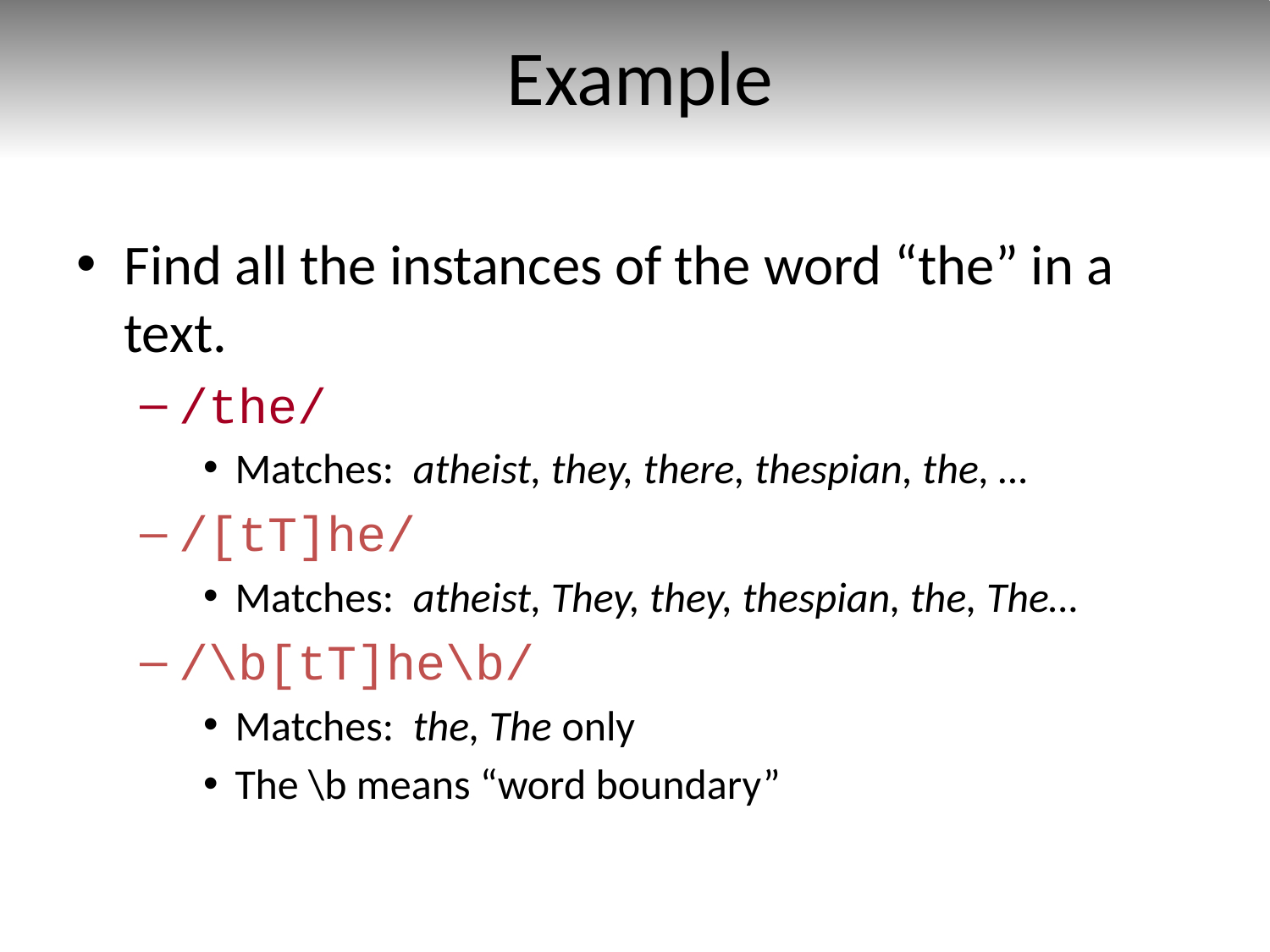

# Example
Find all the instances of the word “the” in a text.
/the/
Matches:  atheist, they, there, thespian, the, …
/[tT]he/
Matches:  atheist, They, they, thespian, the, The…
/\b[tT]he\b/
Matches:  the, The only
The \b means “word boundary”